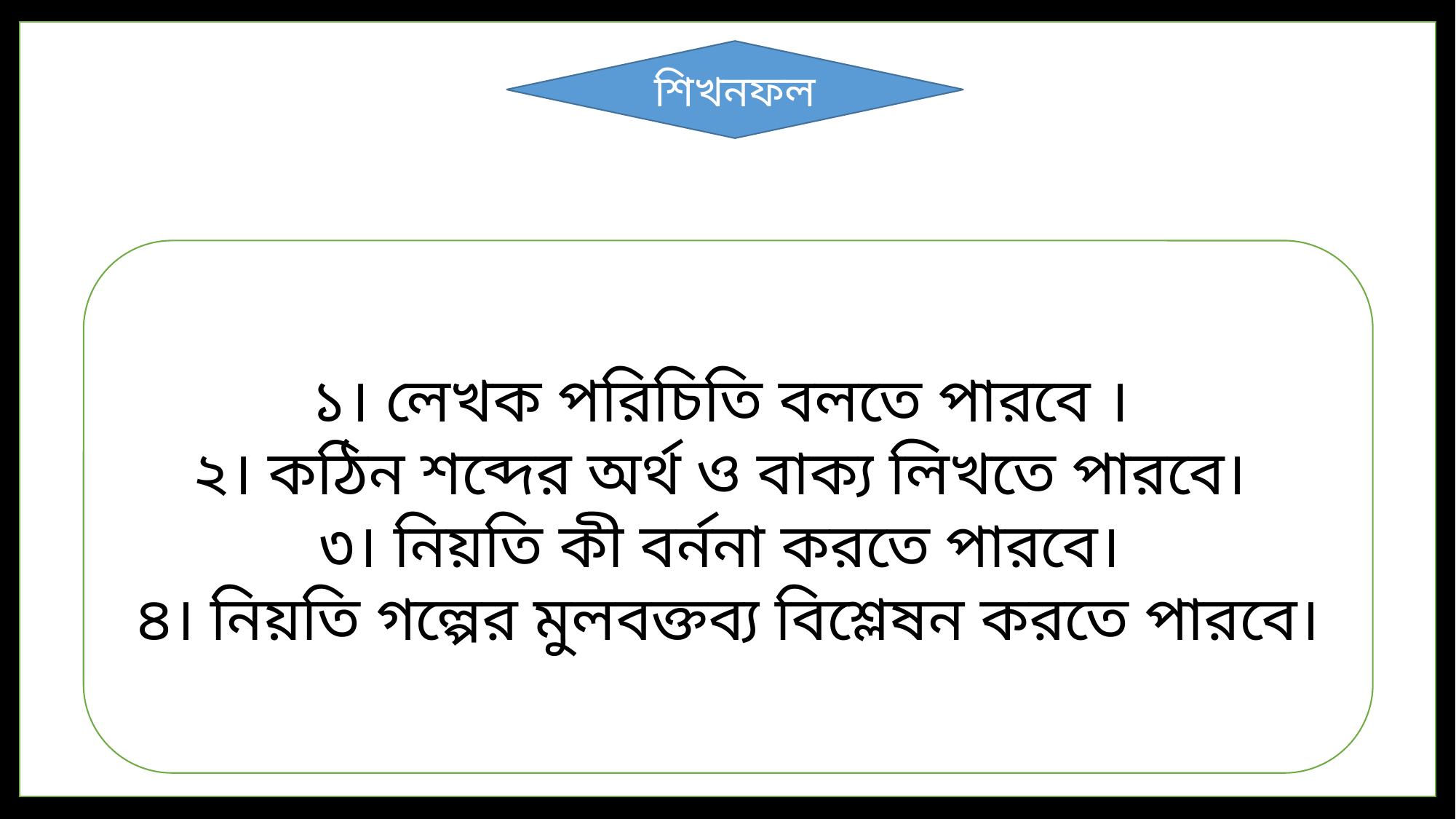

শিখনফল
১। লেখক পরিচিতি বলতে পারবে ।
২। কঠিন শব্দের অর্থ ও বাক্য লিখতে পারবে।
৩। নিয়তি কী বর্ননা করতে পারবে।
৪। নিয়তি গল্পের মুলবক্তব্য বিশ্লেষন করতে পারবে।